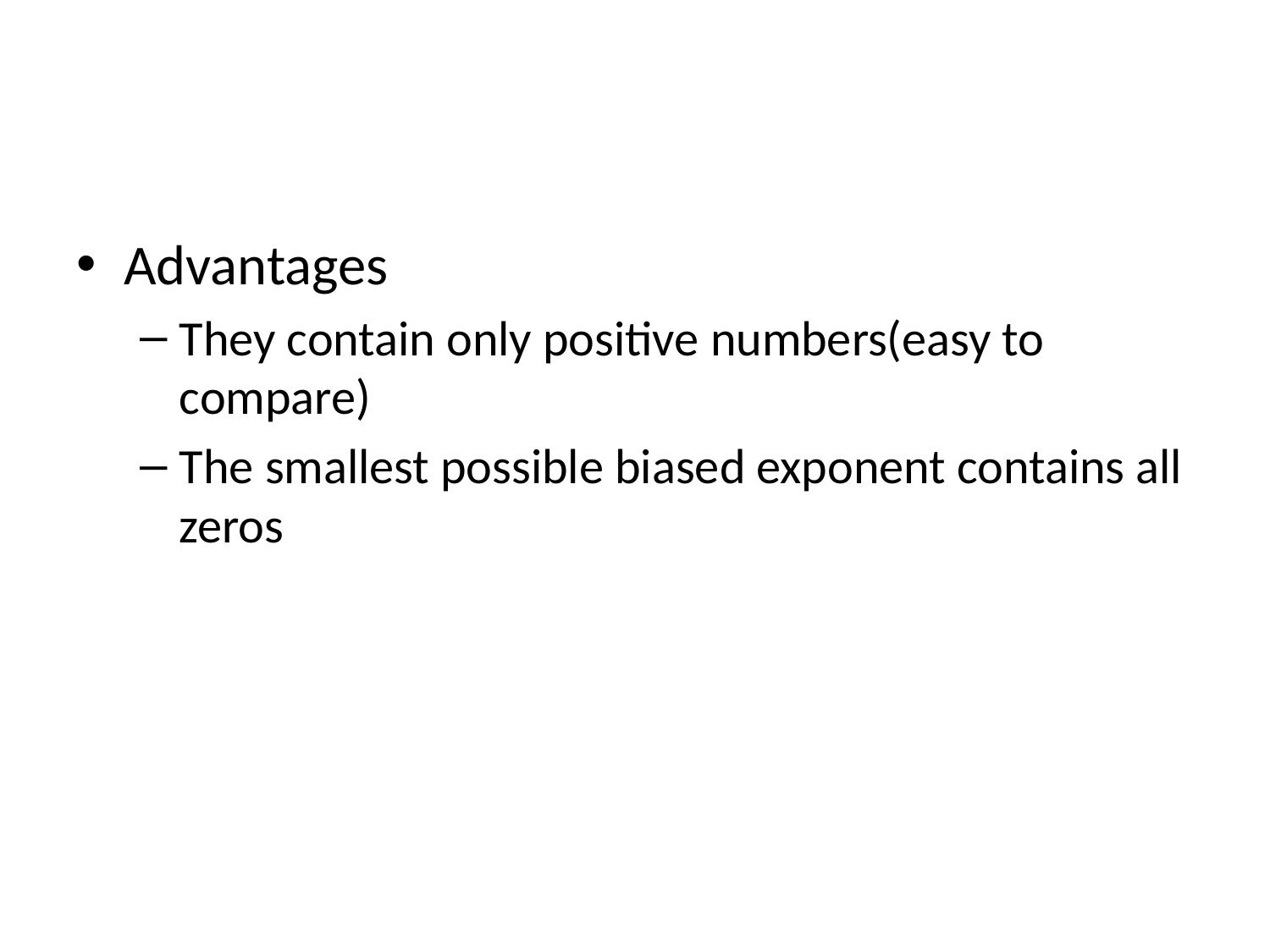

#
Advantages
They contain only positive numbers(easy to compare)
The smallest possible biased exponent contains all zeros